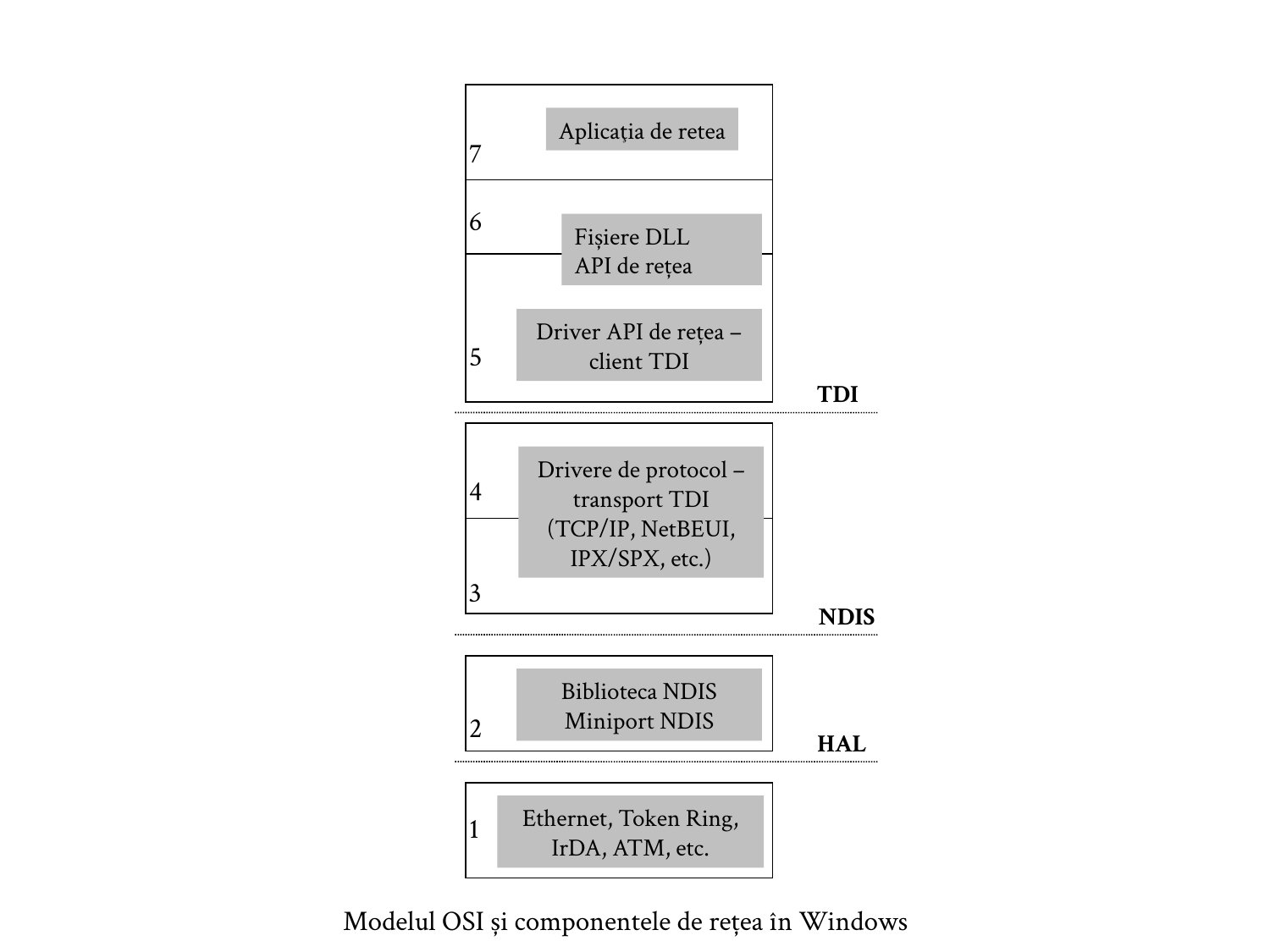

Aplicaţia de retea
7

6

5

4

3

2

1

Fişiere DLL
API de reţea

Driver API de reţea – client TDI
TDI

Drivere de protocol – transport TDI (TCP/IP, NetBEUI, IPX/SPX, etc.)

NDIS

Biblioteca NDIS
Miniport NDIS
HAL

Ethernet, Token Ring, IrDA, ATM, etc.
Modelul OSI şi componentele de reţea în Windows